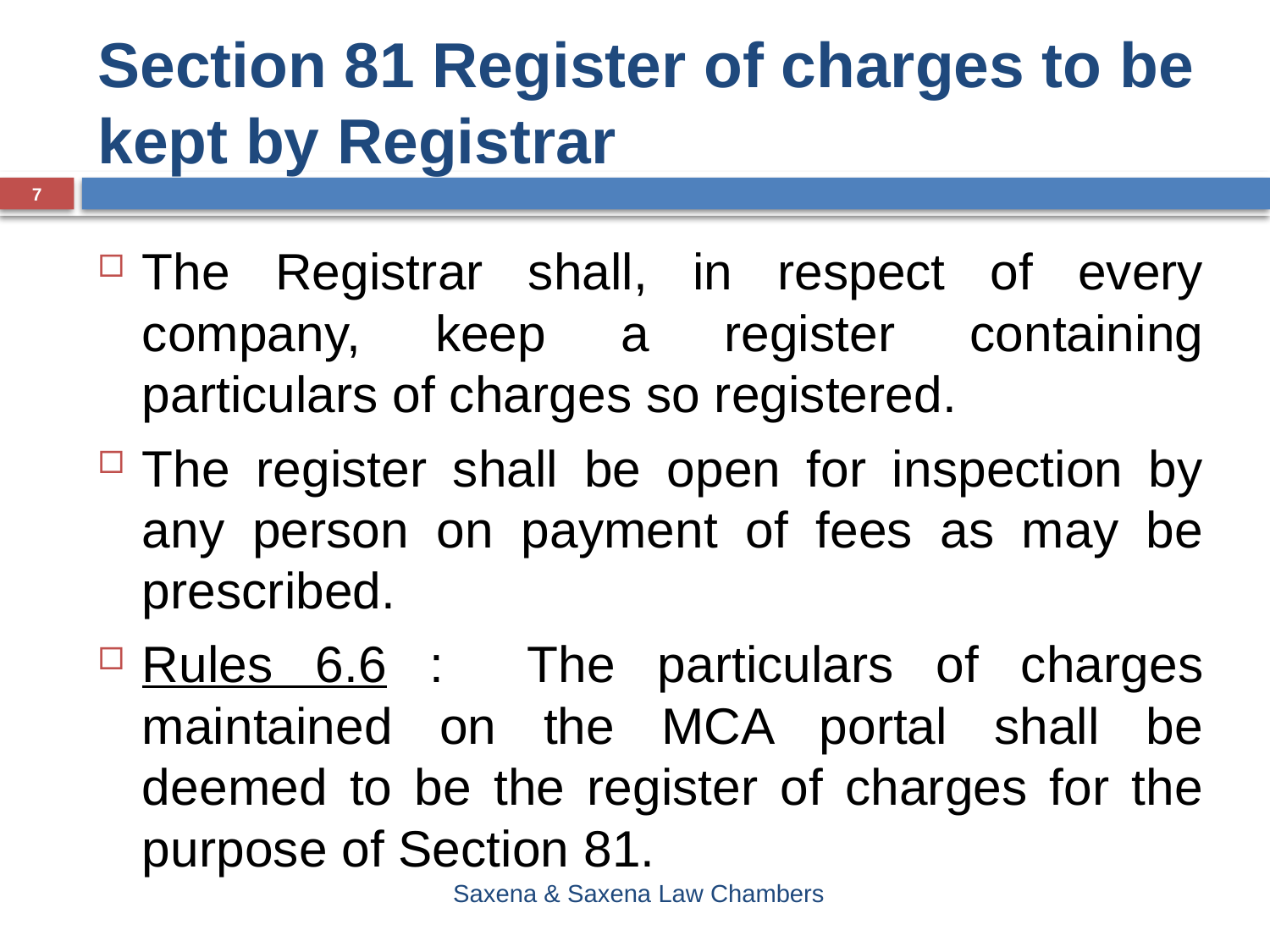

# Section 81 Register of charges to be kept by Registrar
7
The Registrar shall, in respect of every company, keep a register containing particulars of charges so registered.
The register shall be open for inspection by any person on payment of fees as may be prescribed.
Rules 6.6 :  The particulars of charges maintained on the MCA portal shall be deemed to be the register of charges for the purpose of Section 81.
Saxena & Saxena Law Chambers